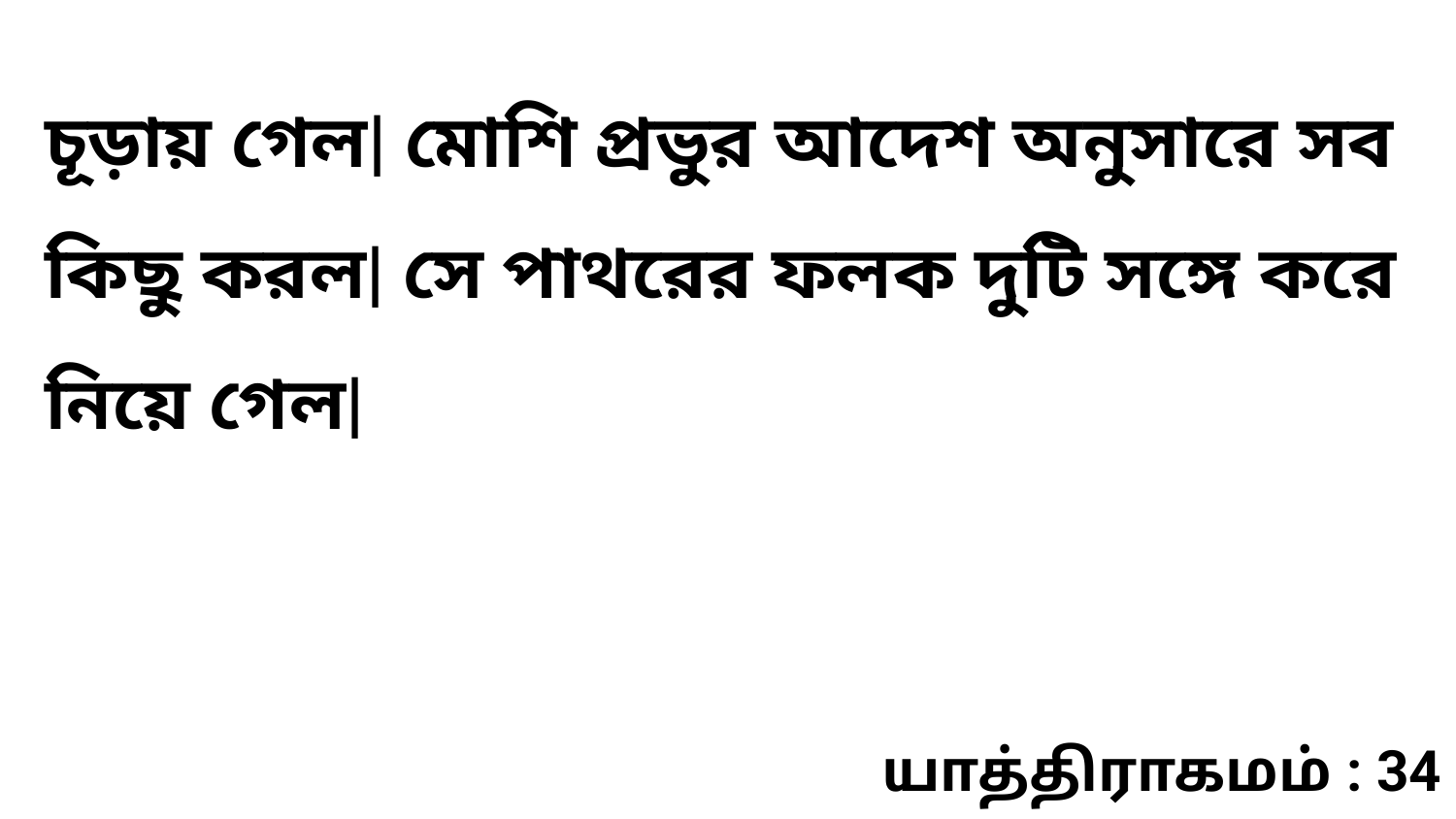

চূড়ায় গেল| মোশি প্রভুর আদেশ অনুসারে সব কিছু করল| সে পাথরের ফলক দুটি সঙ্গে করে নিয়ে গেল|
யாத்திராகமம் : 34